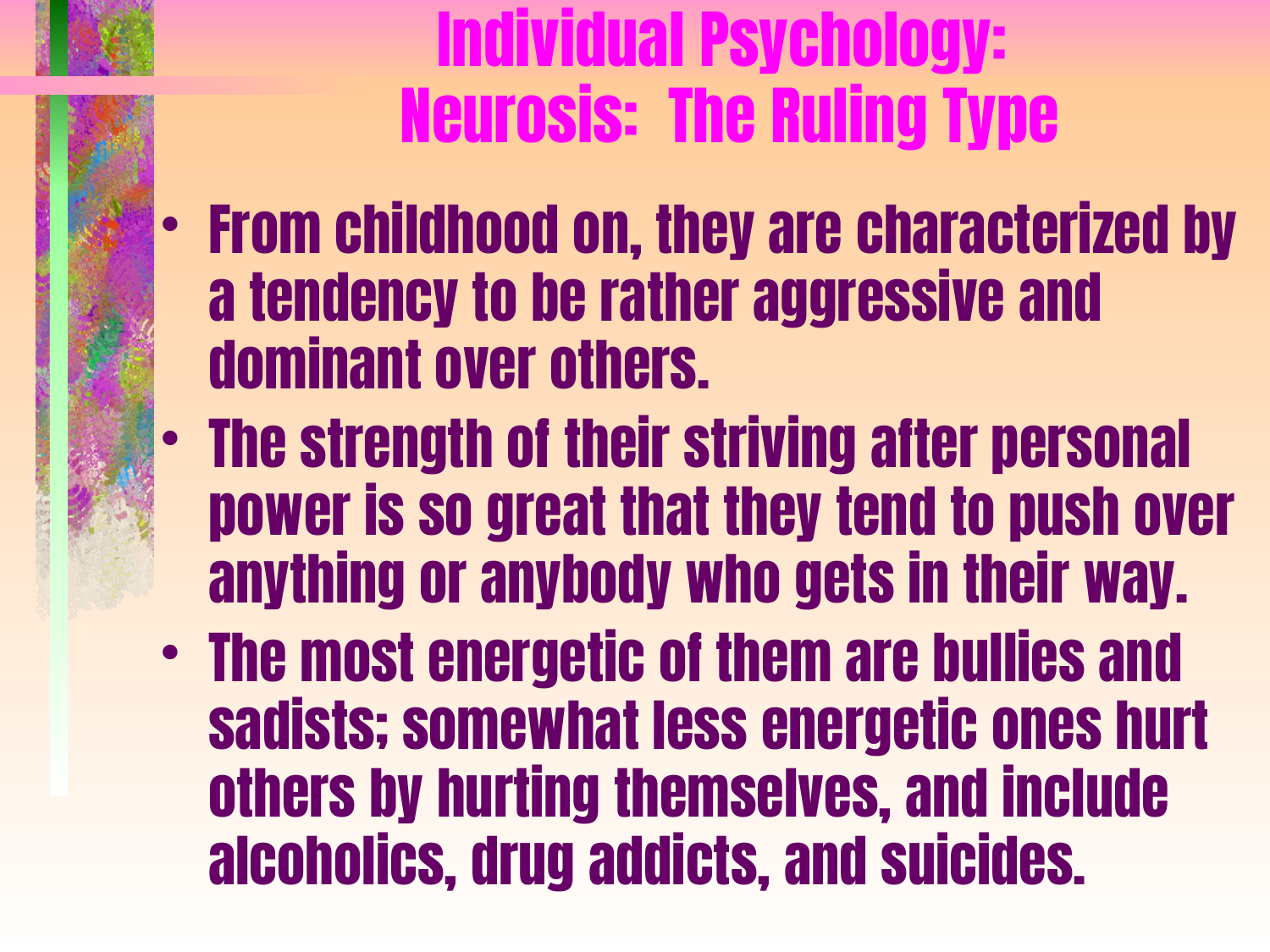

# Individual Psychology: Neurosis:  The Ruling Type
From childhood on, they are characterized by a tendency to be rather aggressive and dominant over others.
The strength of their striving after personal power is so great that they tend to push over anything or anybody who gets in their way.
The most energetic of them are bullies and sadists; somewhat less energetic ones hurt others by hurting themselves, and include alcoholics, drug addicts, and suicides.